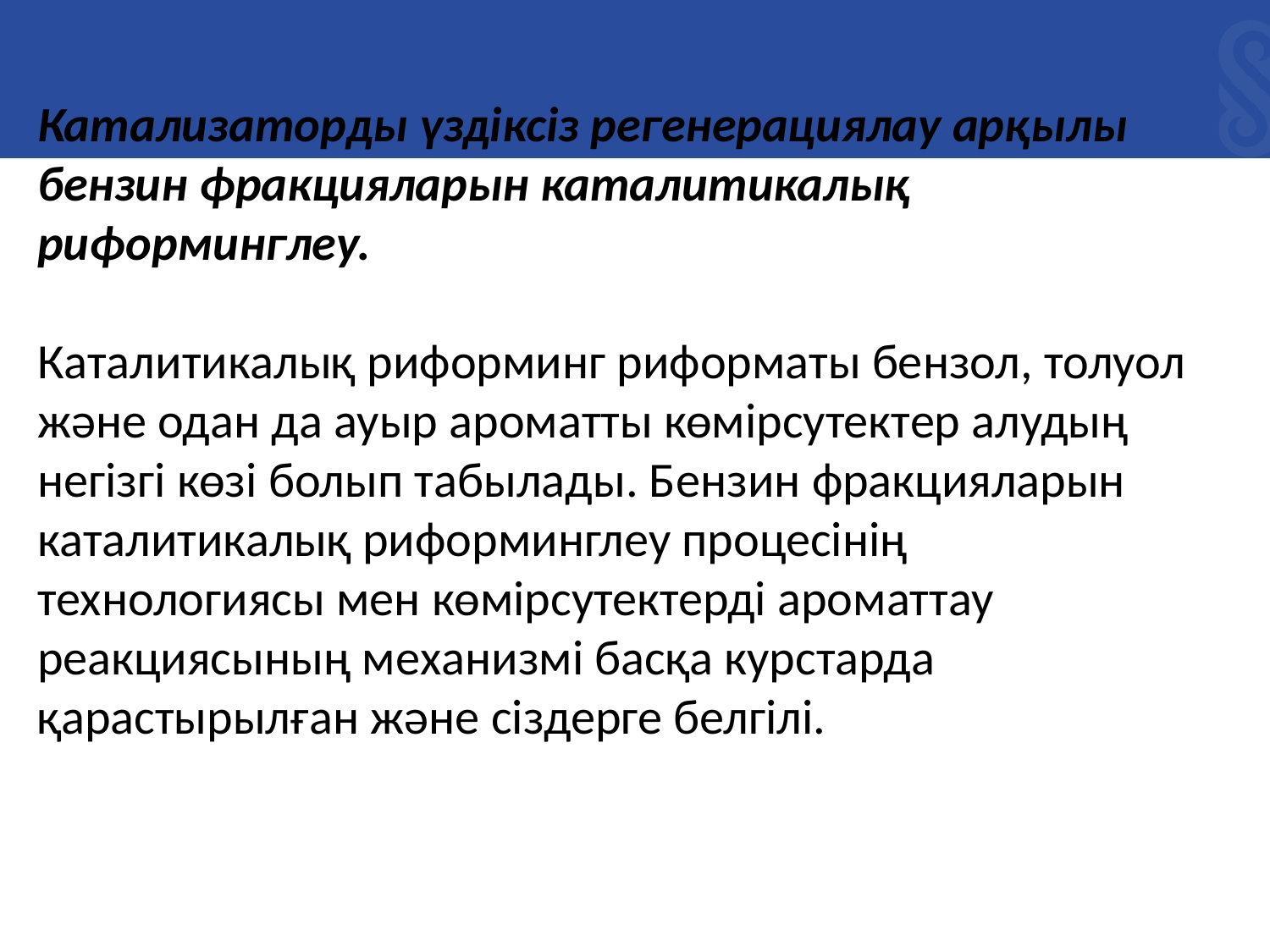

Катализаторды үздіксіз регенерациялау арқылы бензин фракцияларын каталитикалық риформинглеу.

Каталитикалық риформинг риформаты бензол, толуол және одан да ауыр ароматты көмірсутектер алудың негізгі көзі болып табылады. Бензин фракцияларын каталитикалық риформинглеу процесінің технологиясы мен көмірсутектерді ароматтау реакциясының механизмі басқа курстарда қарастырылған және сіздерге белгілі.